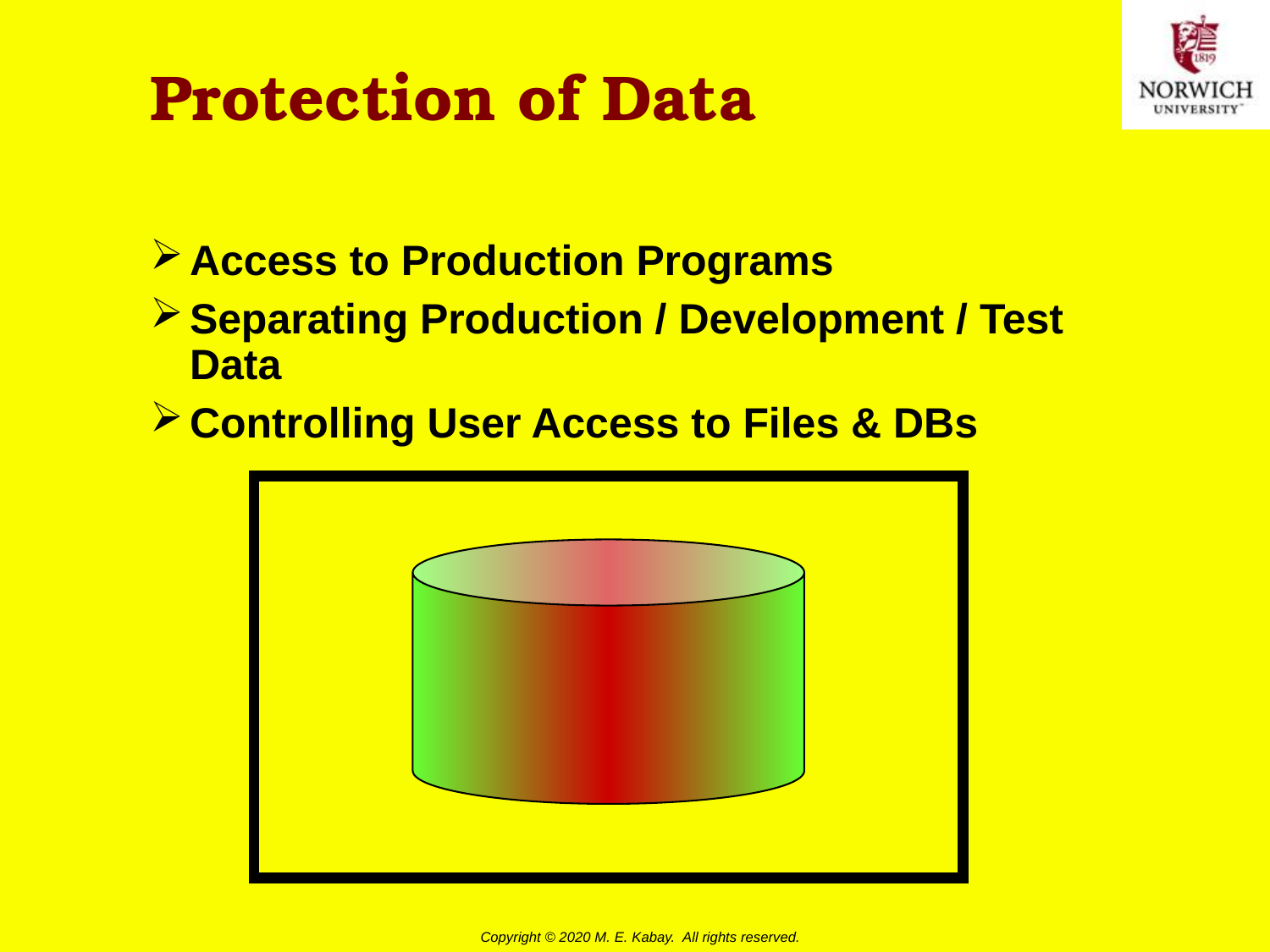

# Protection of Data
Access to Production Programs
Separating Production / Development / Test Data
Controlling User Access to Files & DBs